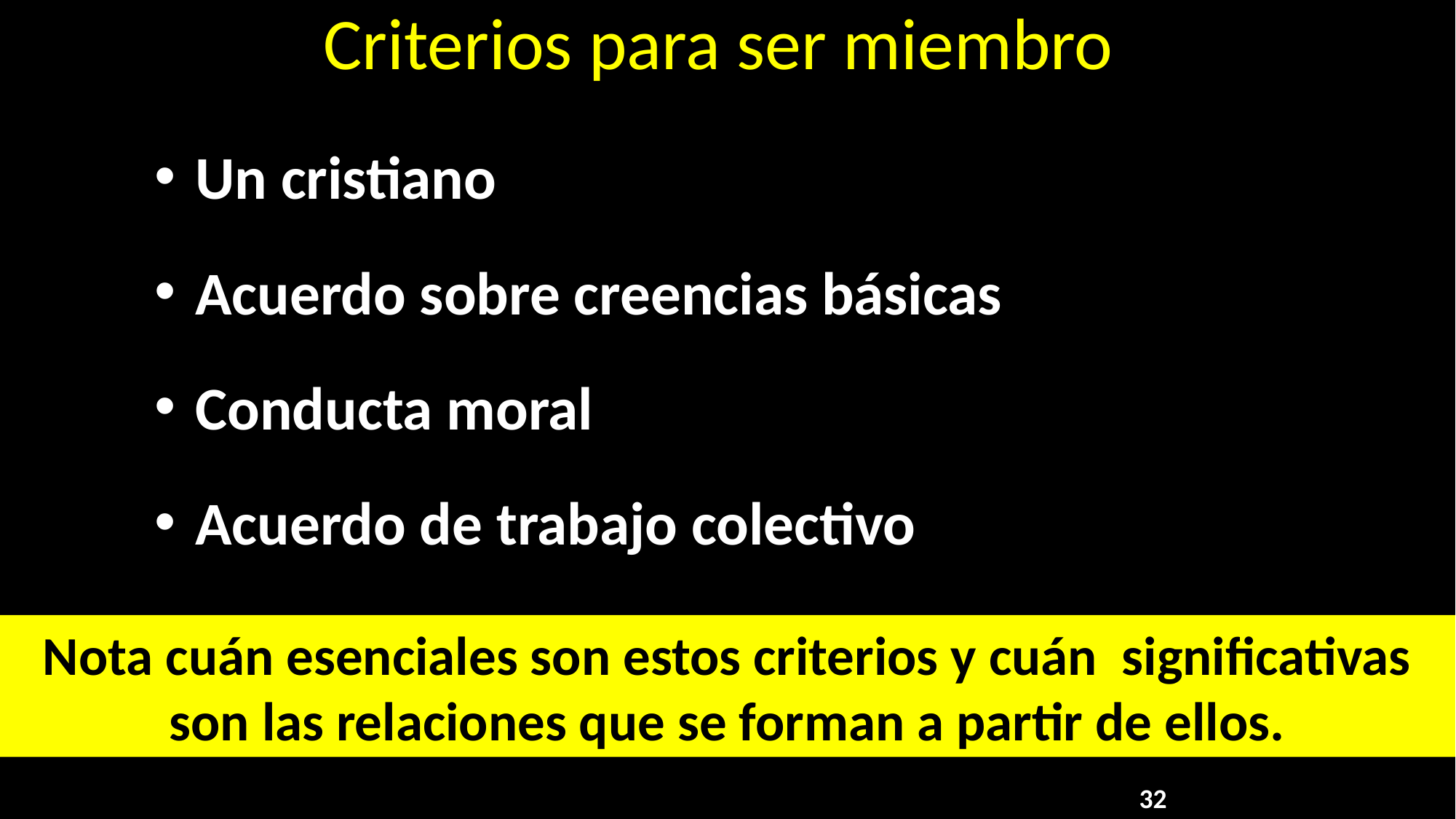

# Criterios para ser miembro
Un cristiano
Acuerdo sobre creencias básicas
Conducta moral
Acuerdo de trabajo colectivo
Nota cuán esenciales son estos criterios y cuán  significativas son las relaciones que se forman a partir de ellos.
32